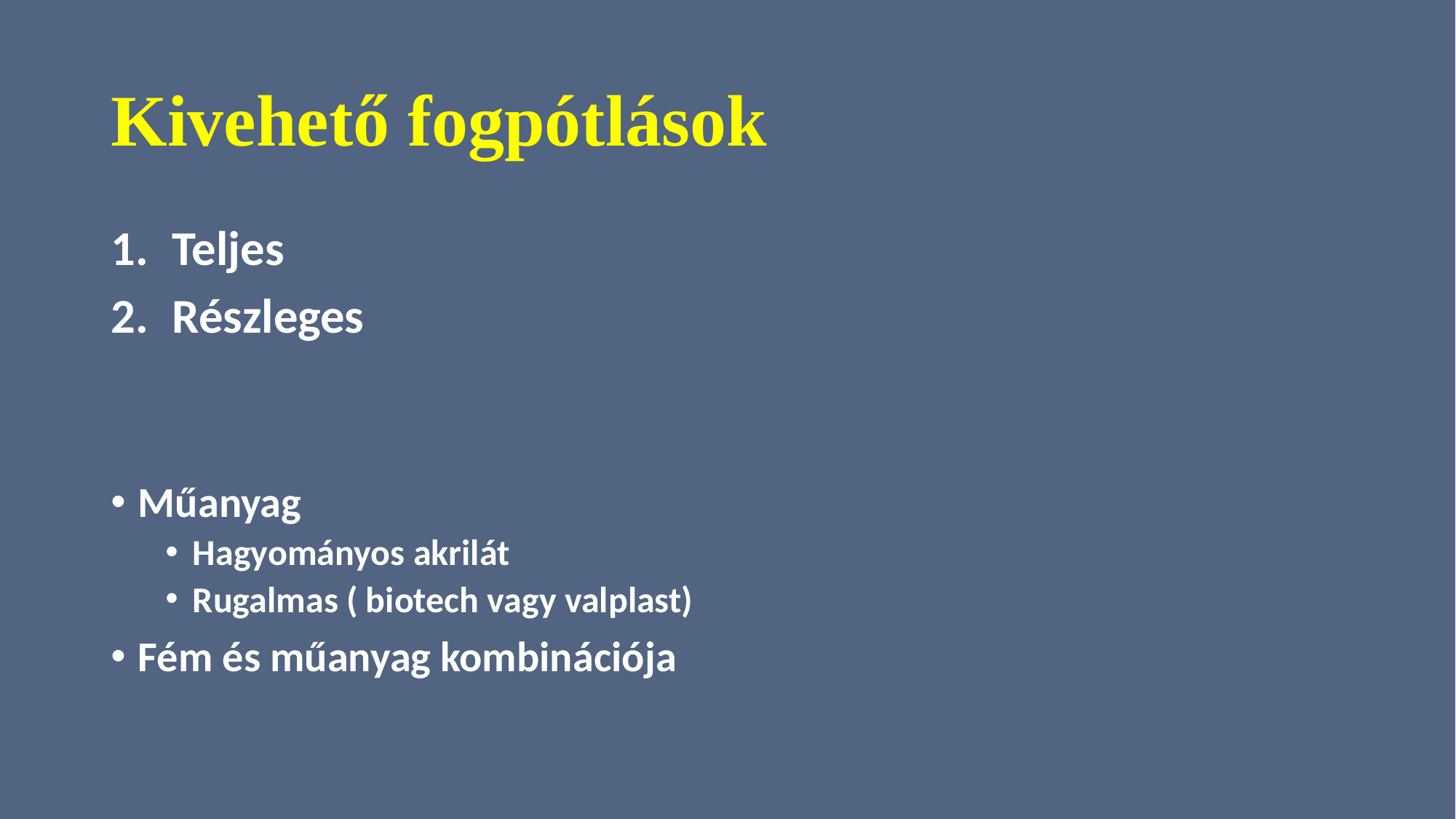

# Kivehető fogpótlások
Teljes
Részleges

Műanyag
Hagyományos akrilát
Rugalmas ( biotech vagy valplast)
Fém és műanyag kombinációja